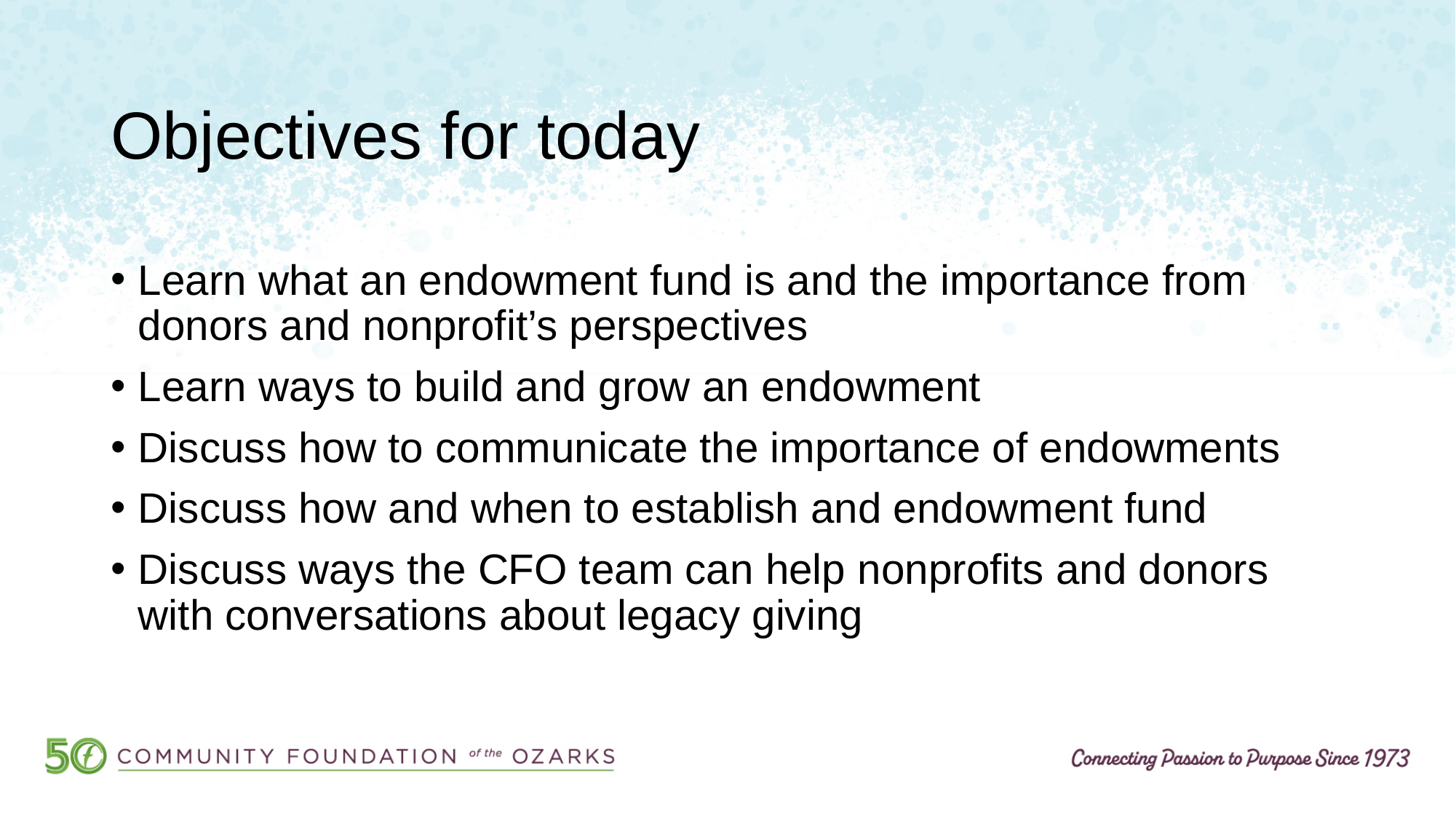

# Objectives for today
Learn what an endowment fund is and the importance from donors and nonprofit’s perspectives
Learn ways to build and grow an endowment
Discuss how to communicate the importance of endowments
Discuss how and when to establish and endowment fund
Discuss ways the CFO team can help nonprofits and donors with conversations about legacy giving